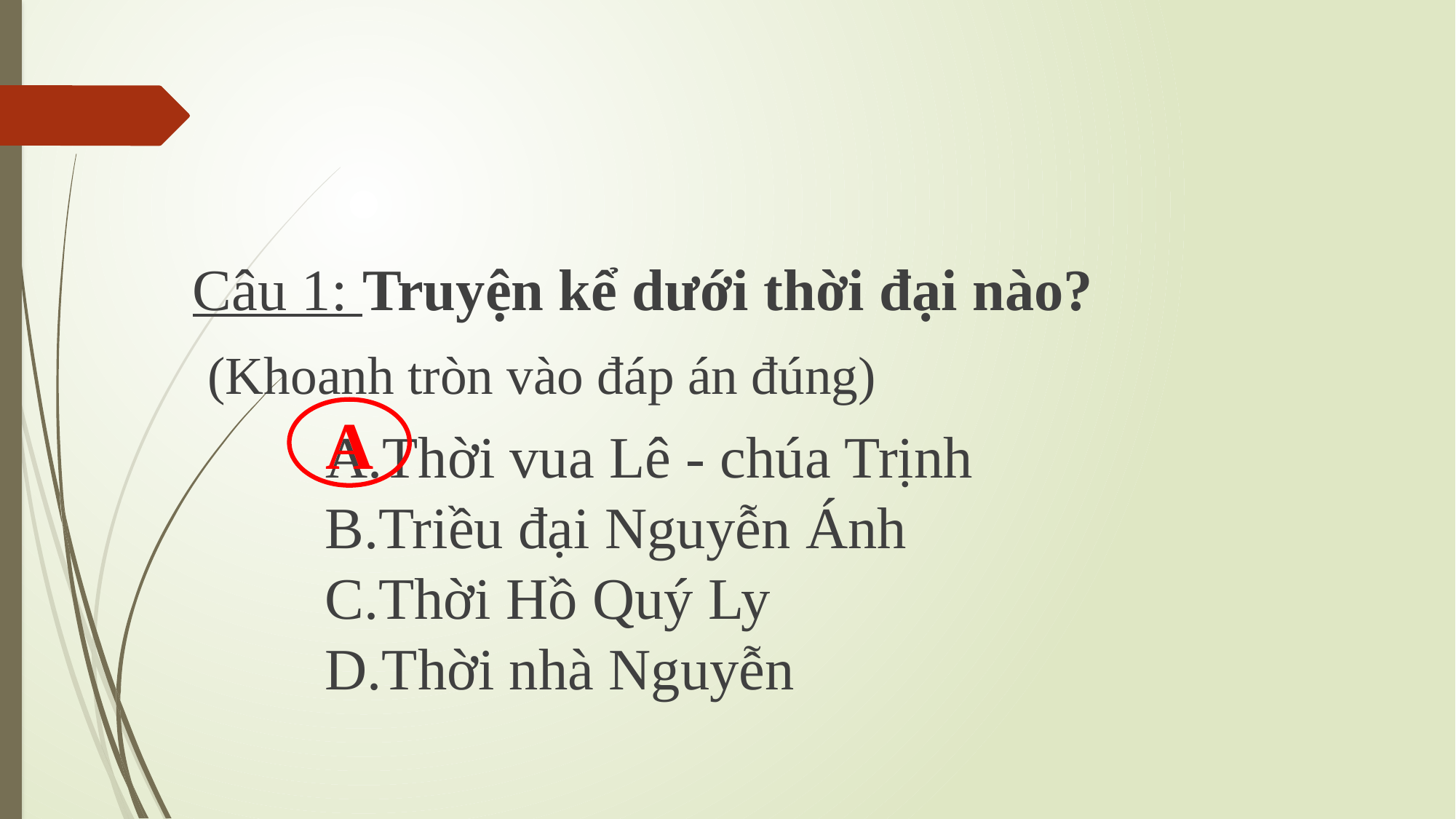

Câu 1: Truyện kể dưới thời đại nào?
 (Khoanh tròn vào đáp án đúng)
         A.Thời vua Lê - chúa Trịnh
         B.Triều đại Nguyễn Ánh
         C.Thời Hồ Quý Ly
         D.Thời nhà Nguyễn

A